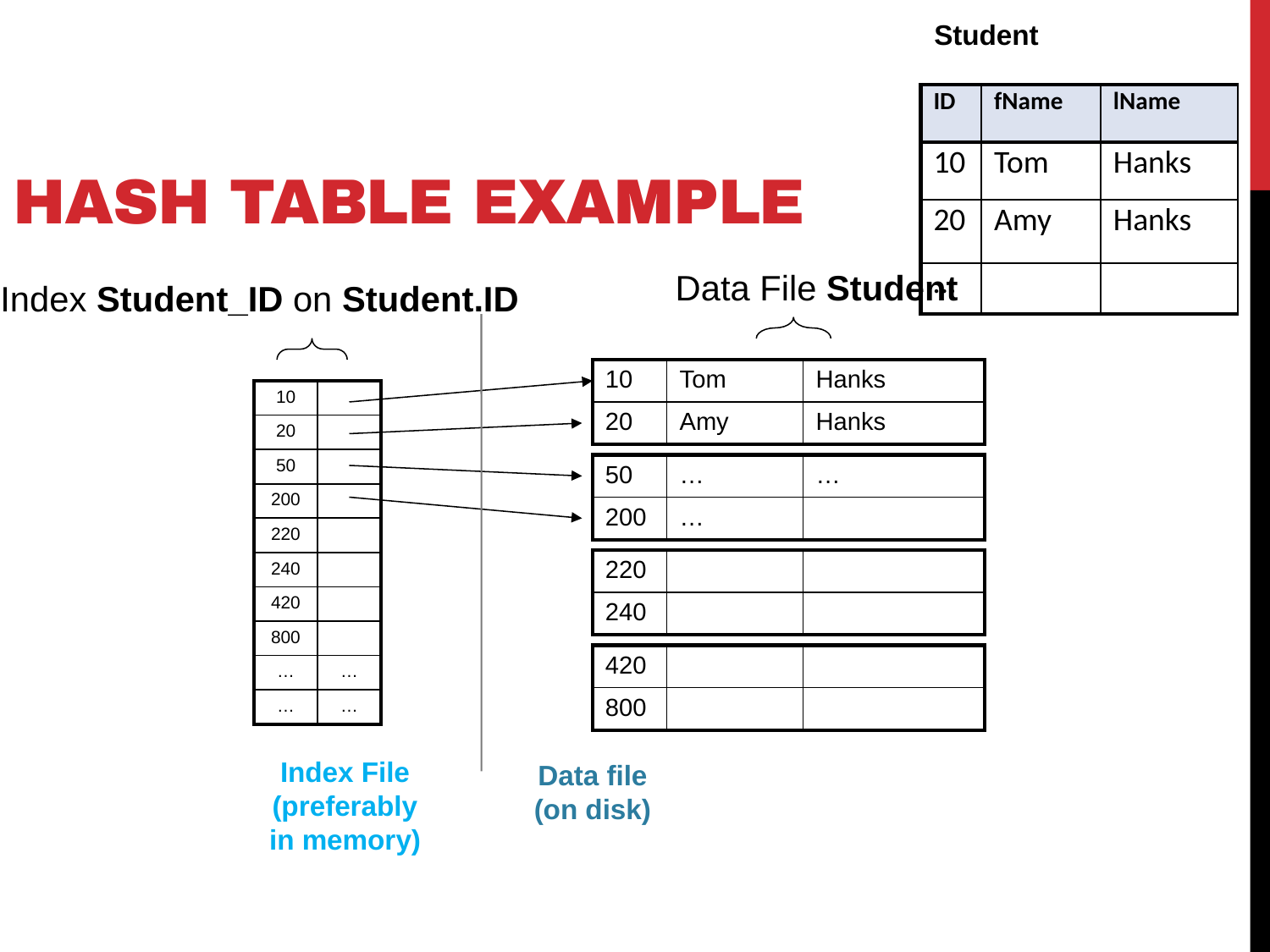

Student
# Hash table example
| ID | fName | lName |
| --- | --- | --- |
| 10 | Tom | Hanks |
| 20 | Amy | Hanks |
| … |  |  |
Data File Student
Index Student_ID on Student.ID

| 10 | Tom | Hanks |
| --- | --- | --- |
| 20 | Amy | Hanks |
| 10 |  |
| --- | --- |
| 20 |  |
| 50 |  |
| 200 |  |
| 220 |  |
| 240 |  |
| 420 |  |
| 800 |  |
| … | … |
| … | … |

| 50 | … | … |
| --- | --- | --- |
| 200 | … |  |

| 220 |  |  |
| --- | --- | --- |
| 240 |  |  |
| 420 |  |  |
| --- | --- | --- |
| 800 |  |  |
Index File
(preferably
in memory)
Data file
(on disk)